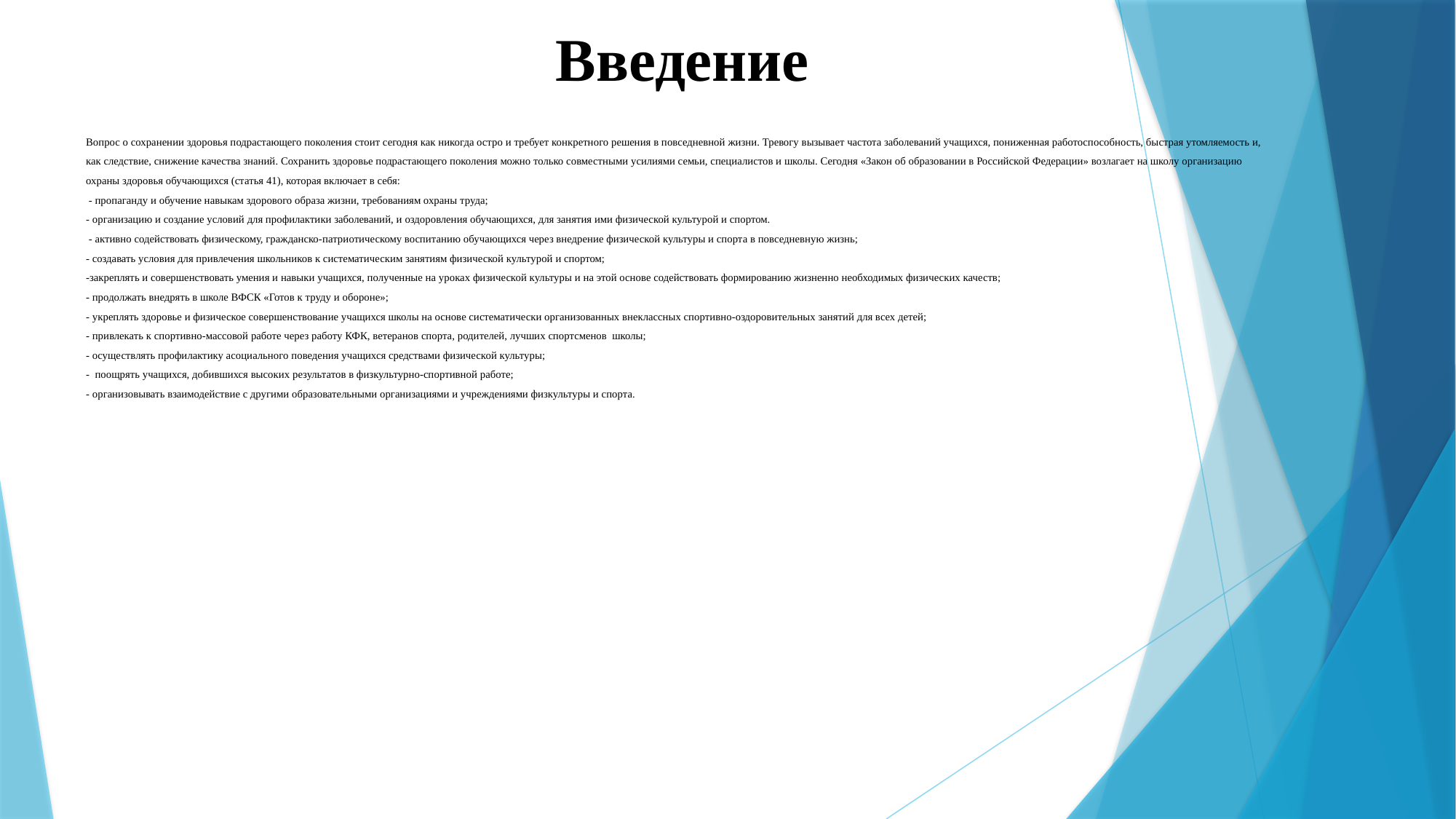

Введение
# Вопрос о сохранении здоровья подрастающего поколения стоит сегодня как никогда остро и требует конкретного решения в повседневной жизни. Тревогу вызывает частота заболеваний учащихся, пониженная работоспособность, быстрая утомляемость и, как следствие, снижение качества знаний. Сохранить здоровье подрастающего поколения можно только совместными усилиями семьи, специалистов и школы. Сегодня «Закон об образовании в Российской Федерации» возлагает на школу организацию охраны здоровья обучающихся (статья 41), которая включает в себя: - пропаганду и обучение навыкам здорового образа жизни, требованиям охраны труда; - организацию и создание условий для профилактики заболеваний, и оздоровления обучающихся, для занятия ими физической культурой и спортом. - активно содействовать физическому, гражданско-патриотическому воспитанию обучающихся через внедрение физической культуры и спорта в повседневную жизнь; - создавать условия для привлечения школьников к систематическим занятиям физической культурой и спортом; -закреплять и совершенствовать умения и навыки учащихся, полученные на уроках физической культуры и на этой основе содействовать формированию жизненно необходимых физических качеств; - продолжать внедрять в школе ВФСК «Готов к труду и обороне»; - укреплять здоровье и физическое совершенствование учащихся школы на основе систематически организованных внеклассных спортивно-оздоровительных занятий для всех детей; - привлекать к спортивно-массовой работе через работу КФК, ветеранов спорта, родителей, лучших спортсменов  школы; - осуществлять профилактику асоциального поведения учащихся средствами физической культуры; -  поощрять учащихся, добившихся высоких результатов в физкультурно-спортивной работе; - организовывать взаимодействие с другими образовательными организациями и учреждениями физкультуры и спорта.